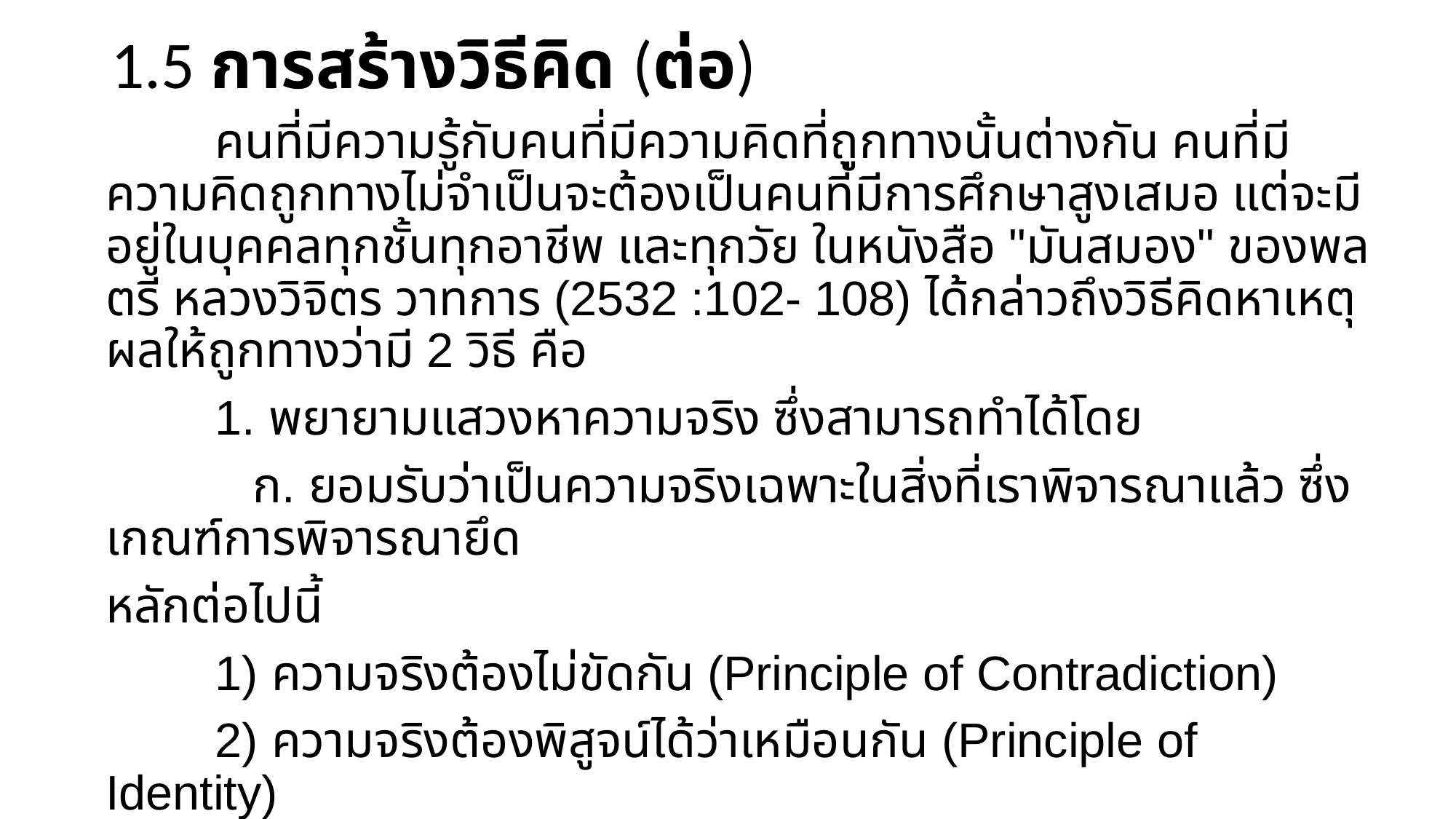

# 1.5 การสร้างวิธีคิด (ต่อ)
	คนที่มีความรู้กับคนที่มีความคิดที่ถูกทางนั้นต่างกัน คนที่มีความคิดถูกทางไม่จำเป็นจะต้องเป็นคนที่มีการศึกษาสูงเสมอ แต่จะมีอยู่ในบุคคลทุกชั้นทุกอาชีพ และทุกวัย ในหนังสือ "มันสมอง" ของพลตรี หลวงวิจิตร วาทการ (2532 :102- 108) ได้กล่าวถึงวิธีคิดหาเหตุผลให้ถูกทางว่ามี 2 วิธี คือ
	1. พยายามแสวงหาความจริง ซึ่งสามารถทำได้โดย
	   ก. ยอมรับว่าเป็นความจริงเฉพาะในสิ่งที่เราพิจารณาแล้ว ซึ่งเกณฑ์การพิจารณายึด
หลักต่อไปนี้
	1) ความจริงต้องไม่ขัดกัน (Principle of Contradiction)
	2) ความจริงต้องพิสูจน์ได้ว่าเหมือนกัน (Principle of Identity)
 	3) ความจริงจะต้องเป็นอย่างหนึ่งอย่างใด โดยบริบูรณ์ไม่เป็นเพียงแต่ครึ่ง ๆ กลาง ๆ (Principle of the Meddle Bening Excluded)
	4) ความจริงจะต้องมีเหตุผลเพียงพอ (Principle of Sufficient Reason)